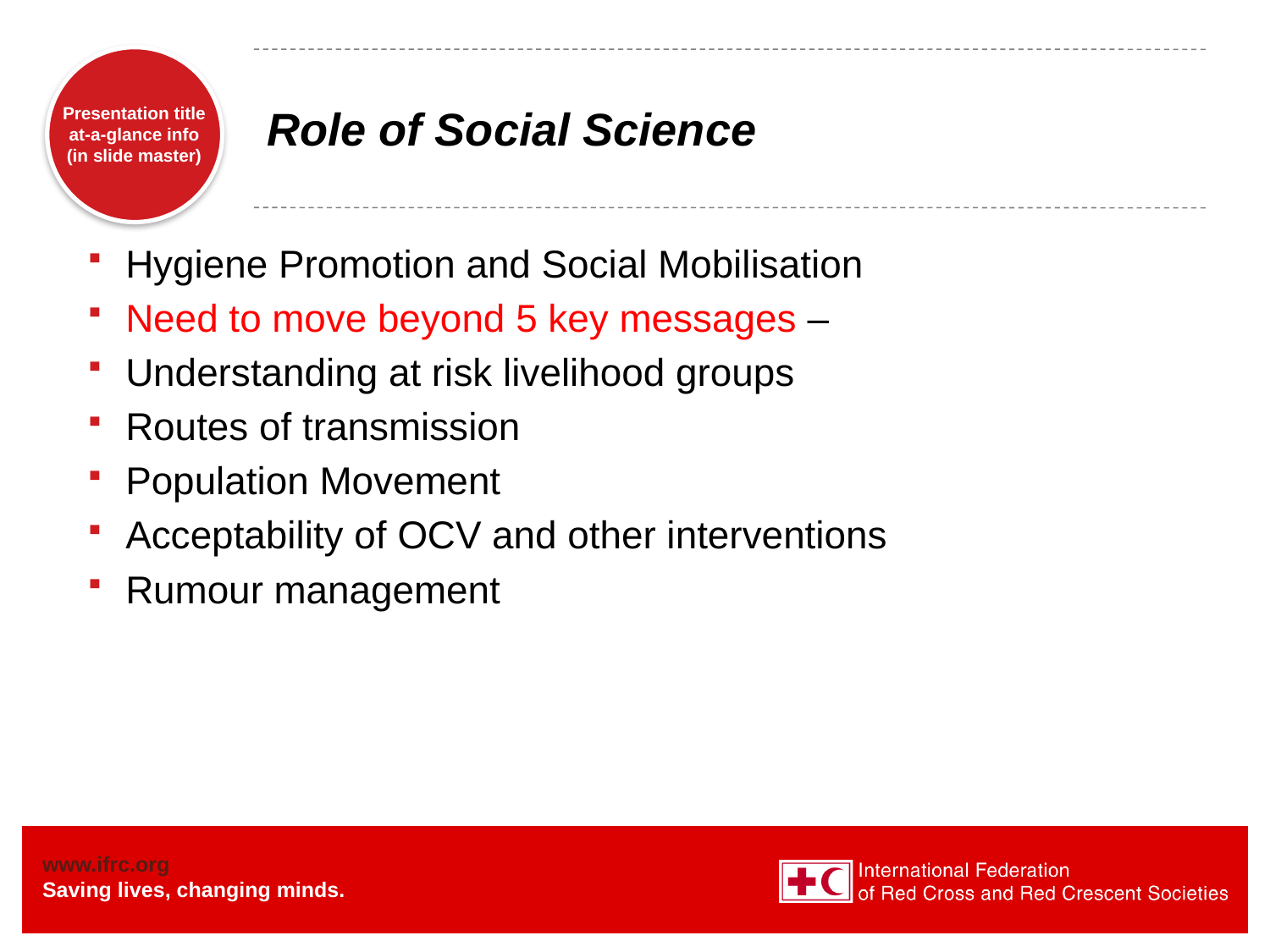

# Role of Social Science
Hygiene Promotion and Social Mobilisation
Need to move beyond 5 key messages –
Understanding at risk livelihood groups
Routes of transmission
Population Movement
Acceptability of OCV and other interventions
Rumour management